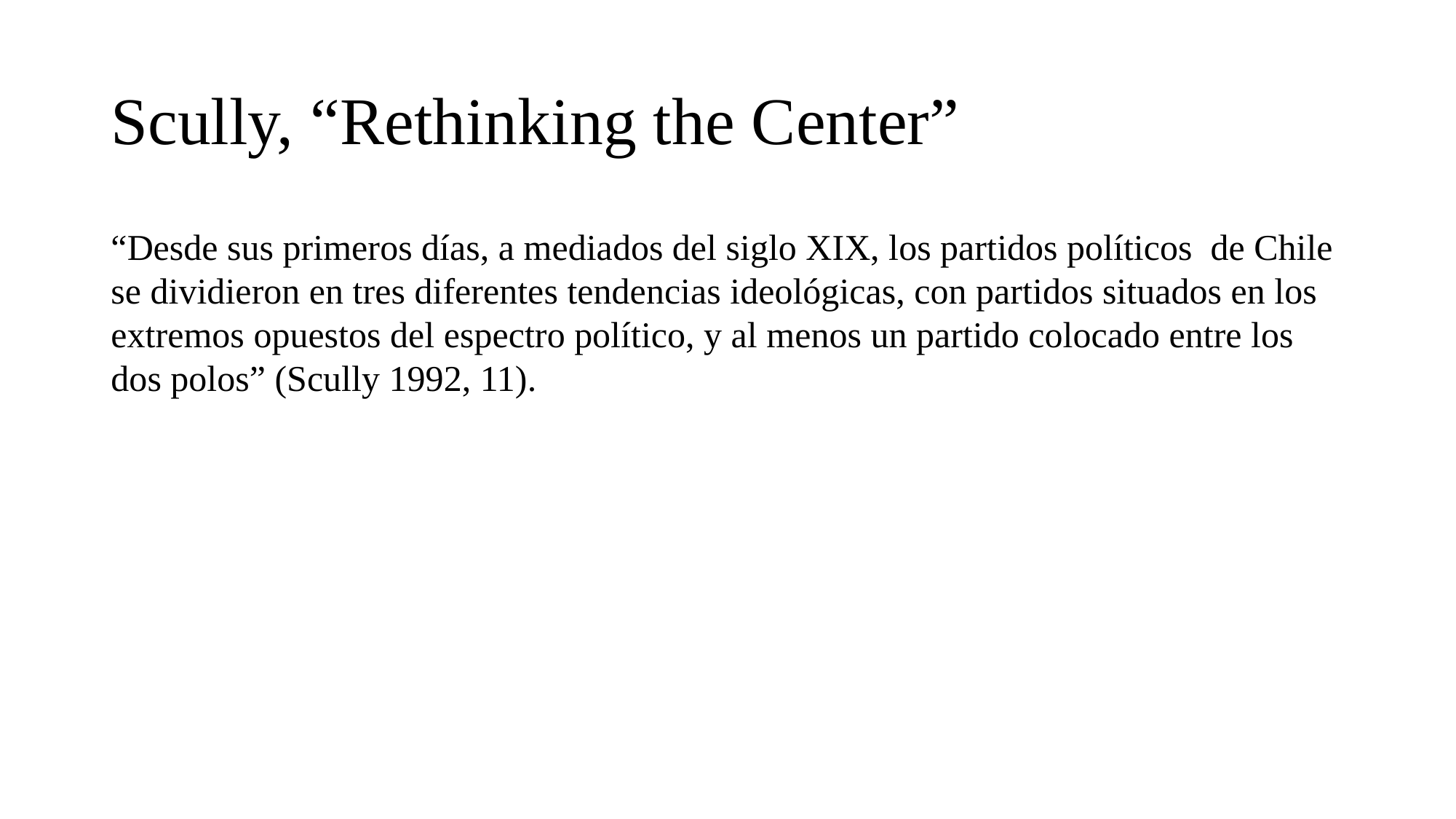

# Scully, “Rethinking the Center”
“Desde sus primeros días, a mediados del siglo XIX, los partidos políticos  de Chile se dividieron en tres diferentes tendencias ideológicas, con partidos situados en los extremos opuestos del espectro político, y al menos un partido colocado entre los dos polos” (Scully 1992, 11).